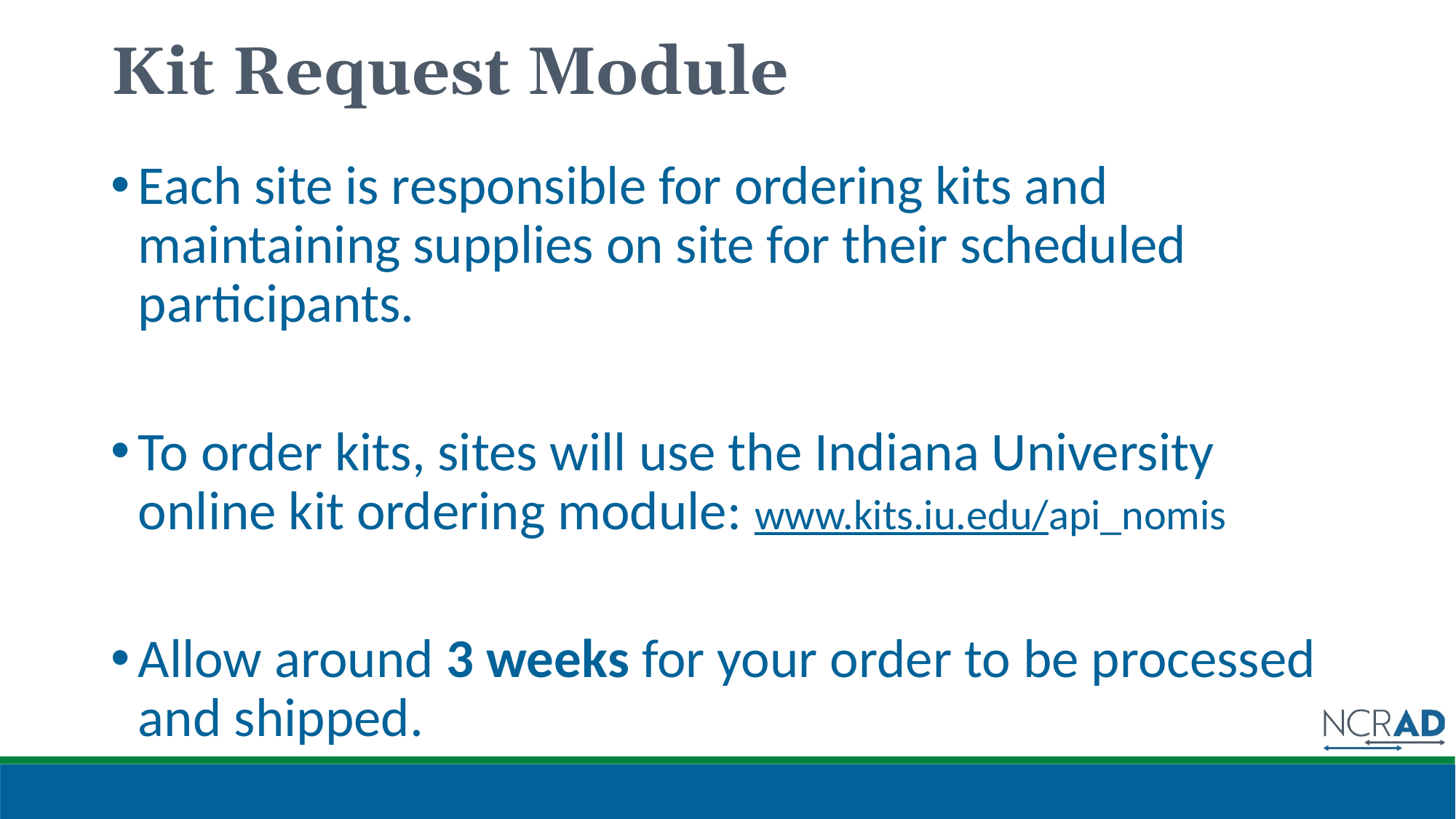

# Kit Request Module
Each site is responsible for ordering kits and maintaining supplies on site for their scheduled participants.

To order kits, sites will use the Indiana University online kit ordering module: www.kits.iu.edu/api_nomis

Allow around 3 weeks for your order to be processed and shipped.